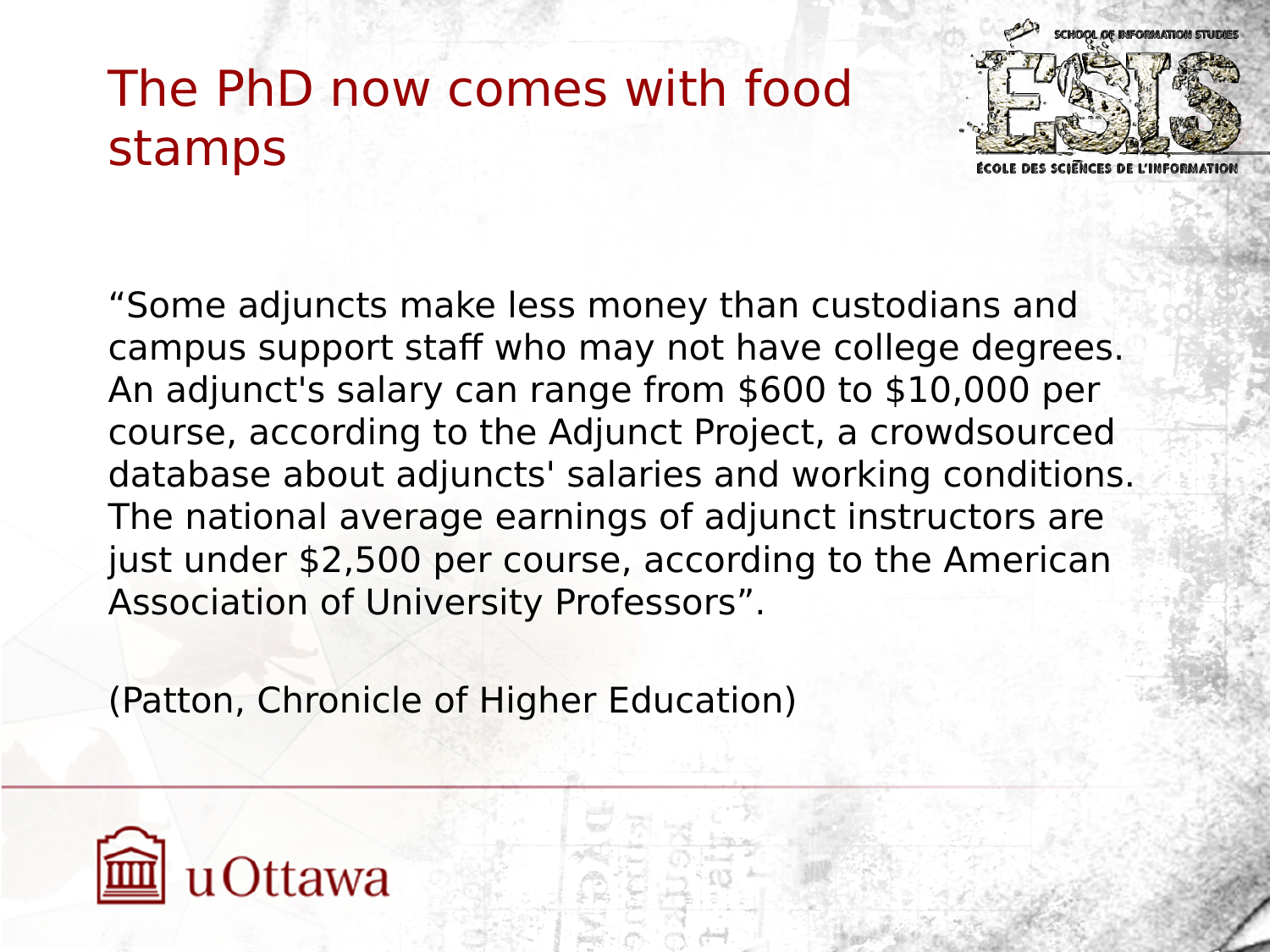

# The PhD now comes with food stamps
“Some adjuncts make less money than custodians and campus support staff who may not have college degrees. An adjunct's salary can range from $600 to $10,000 per course, according to the Adjunct Project, a crowdsourced database about adjuncts' salaries and working conditions. The national average earnings of adjunct instructors are just under $2,500 per course, according to the American Association of University Professors”.

(Patton, Chronicle of Higher Education)